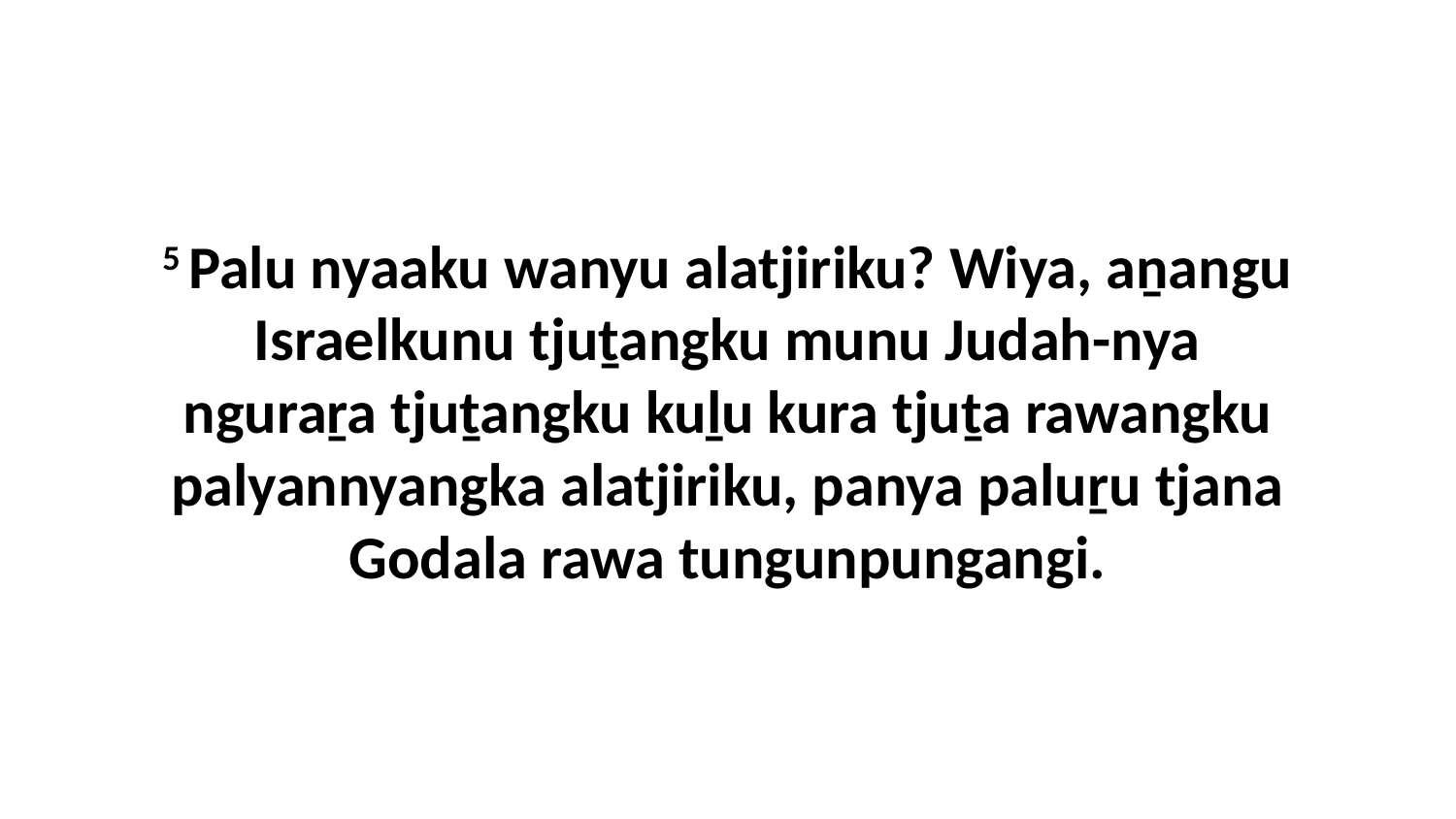

5 Palu nyaaku wanyu alatjiriku? Wiya, aṉangu Israelkunu tjuṯangku munu Judah-nya nguraṟa tjuṯangku kuḻu kura tjuṯa rawangku palyannyangka alatjiriku, panya paluṟu tjana Godala rawa tungunpungangi.